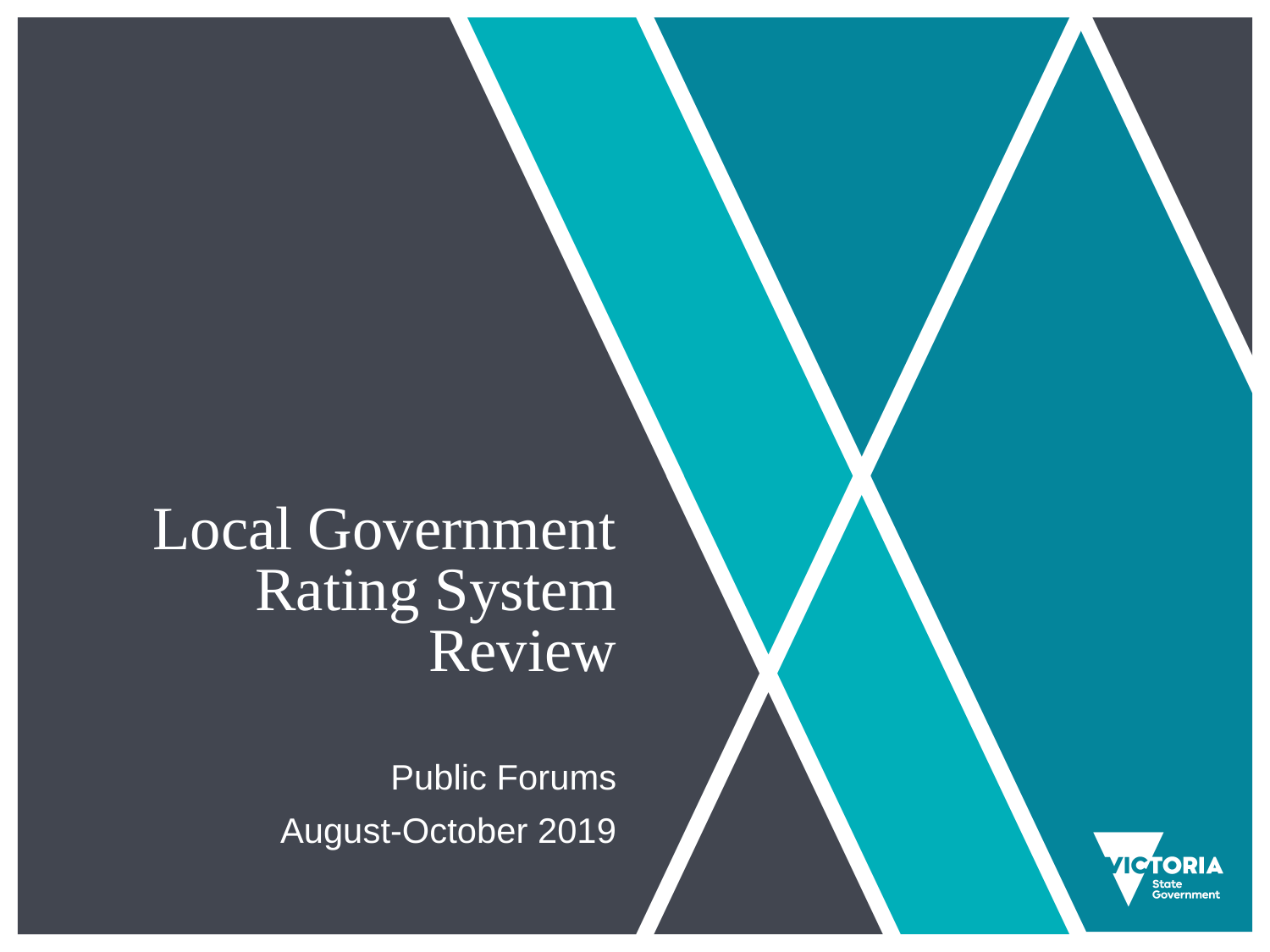

# Local Government Rating System Review

Public Forums
August-October 2019